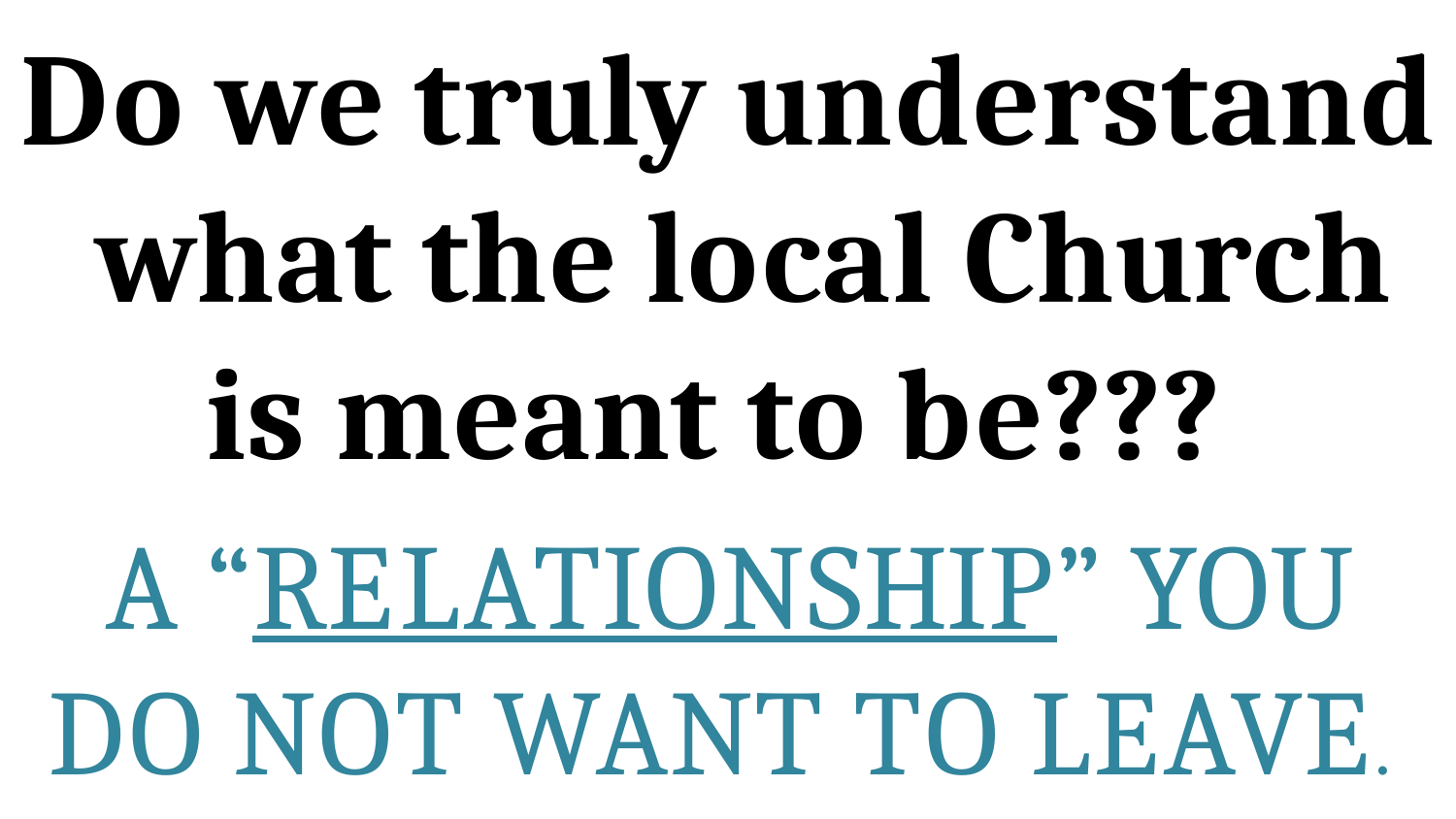

# Do we truly understand  what the local Church is meant to be???
A “RELATIONSHIP” YOU DO NOT WANT TO LEAVE.